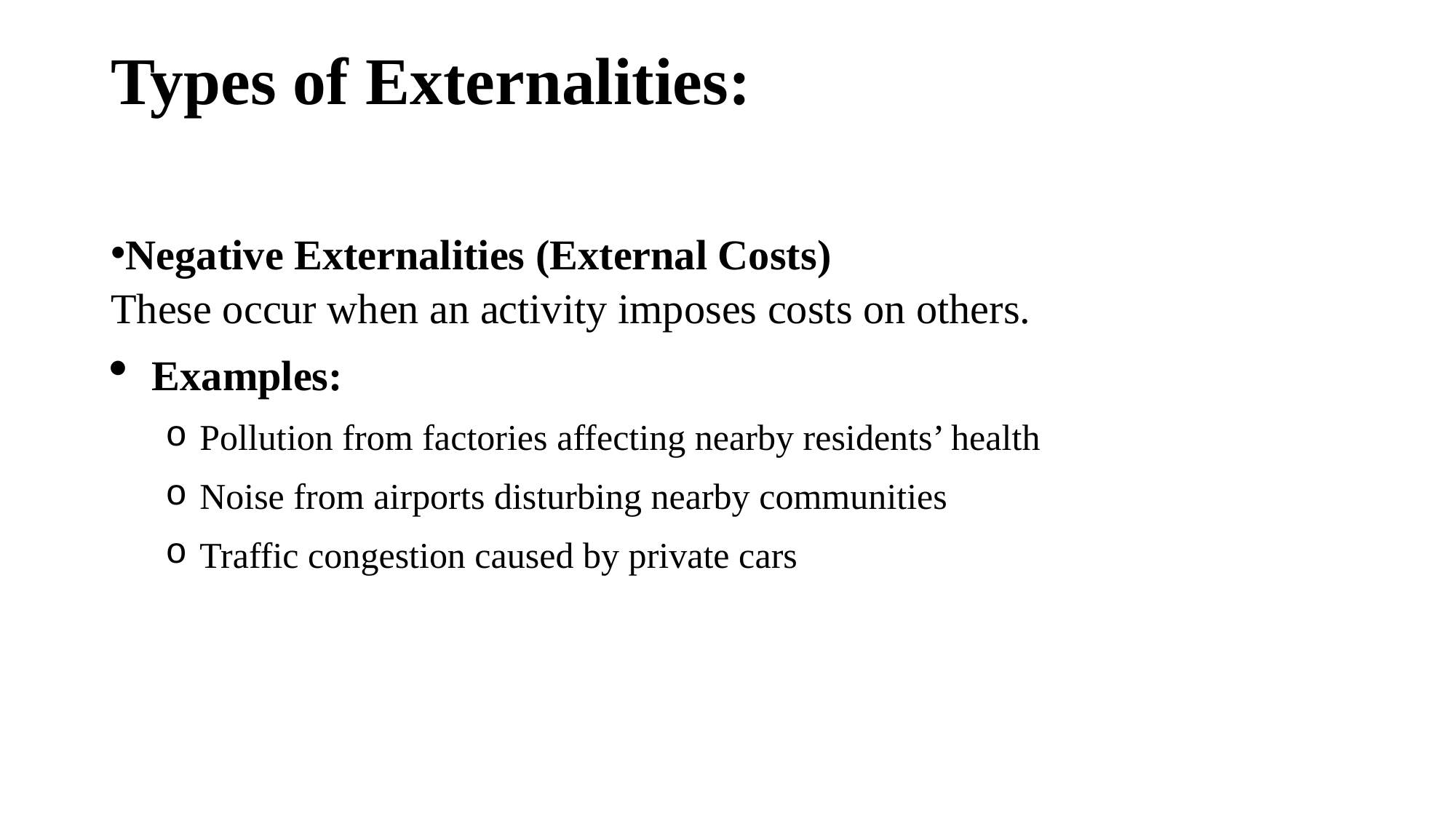

# Types of Externalities:
Negative Externalities (External Costs)
These occur when an activity imposes costs on others.
Examples:
Pollution from factories affecting nearby residents’ health
Noise from airports disturbing nearby communities
Traffic congestion caused by private cars